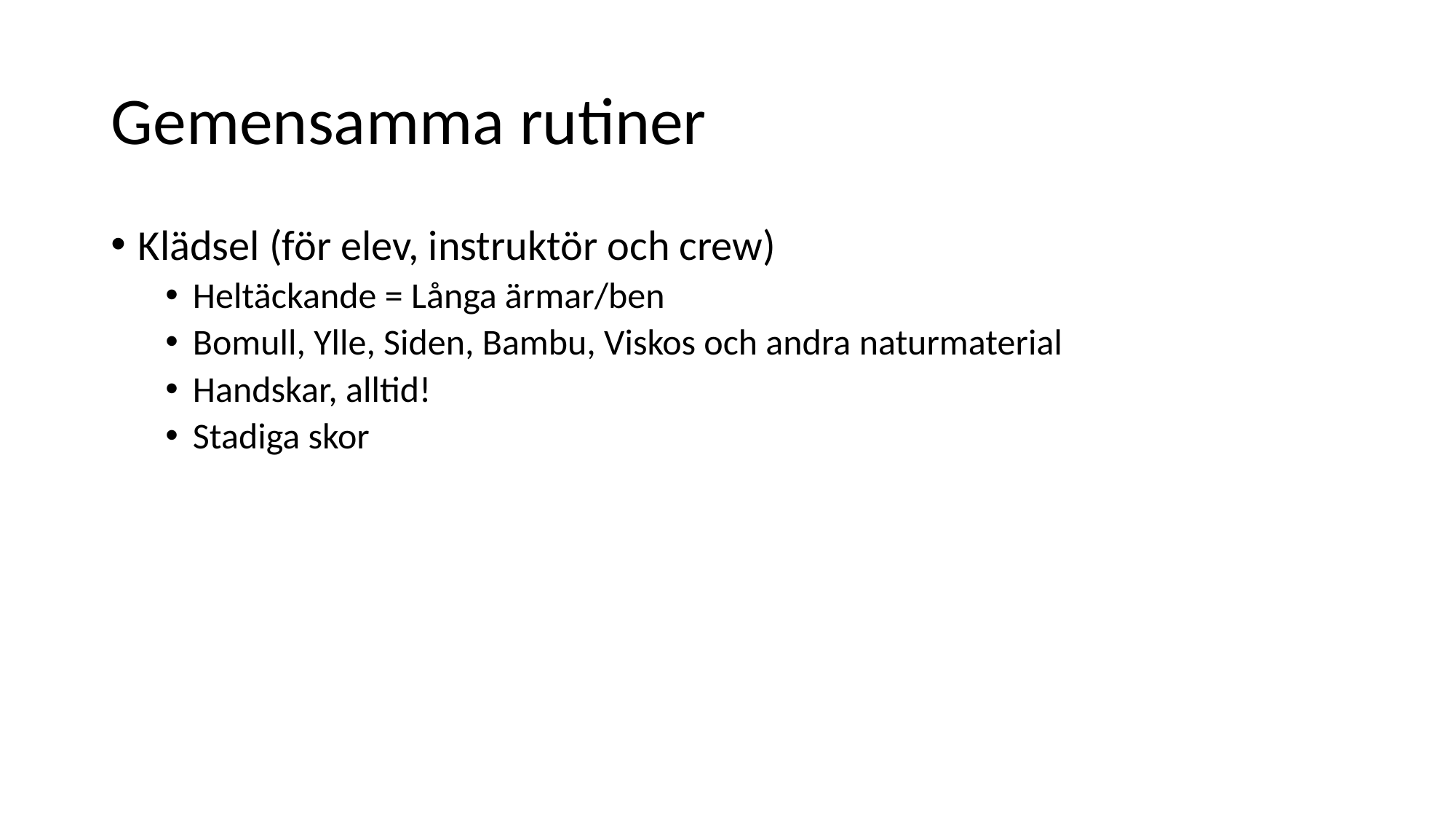

# Gemensamma rutiner
Klädsel (för elev, instruktör och crew)
Heltäckande = Långa ärmar/ben
Bomull, Ylle, Siden, Bambu, Viskos och andra naturmaterial
Handskar, alltid!
Stadiga skor